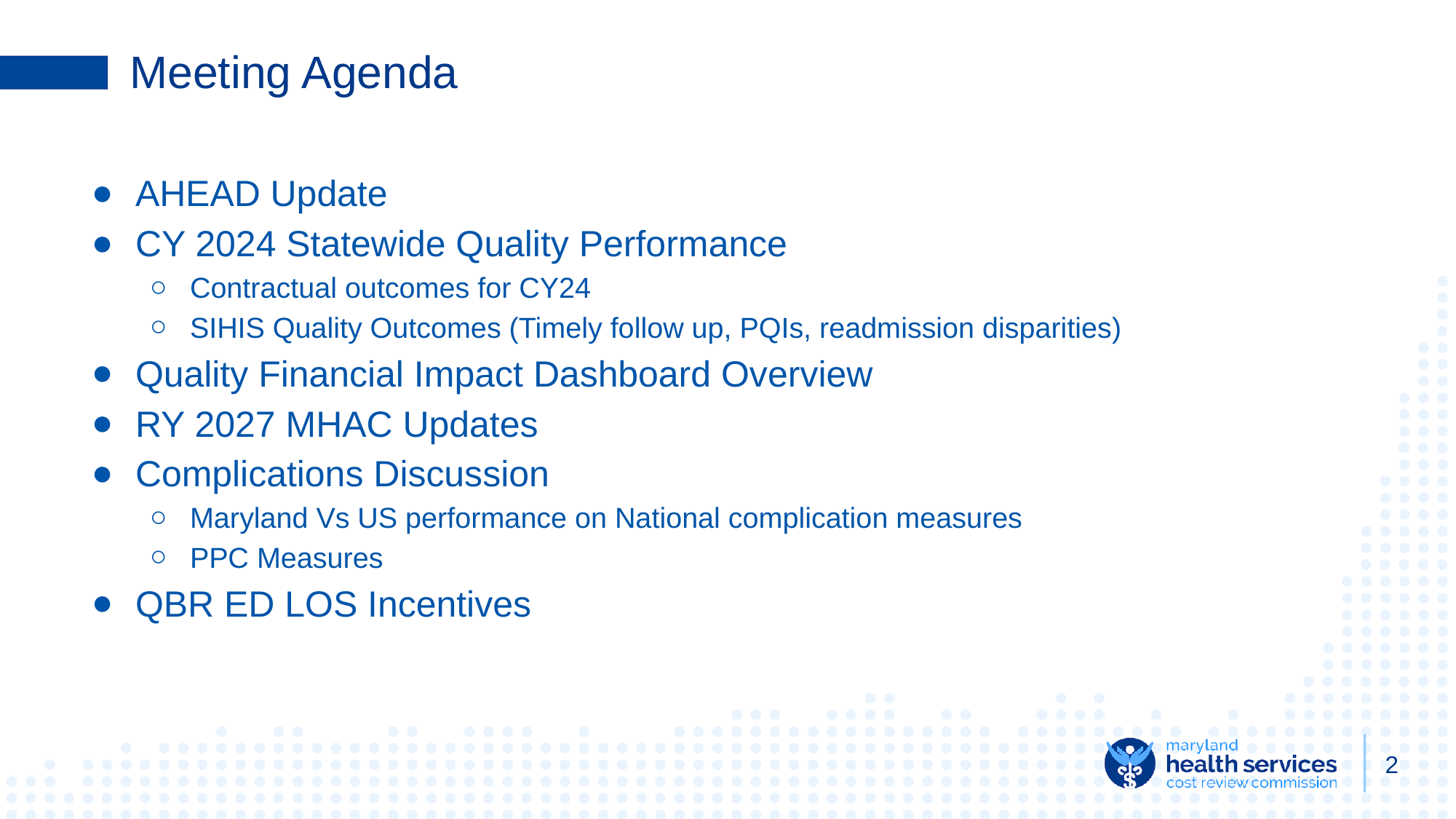

# Meeting Agenda
AHEAD Update
CY 2024 Statewide Quality Performance
Contractual outcomes for CY24
SIHIS Quality Outcomes (Timely follow up, PQIs, readmission disparities)
Quality Financial Impact Dashboard Overview
RY 2027 MHAC Updates
Complications Discussion
Maryland Vs US performance on National complication measures
PPC Measures
QBR ED LOS Incentives

2